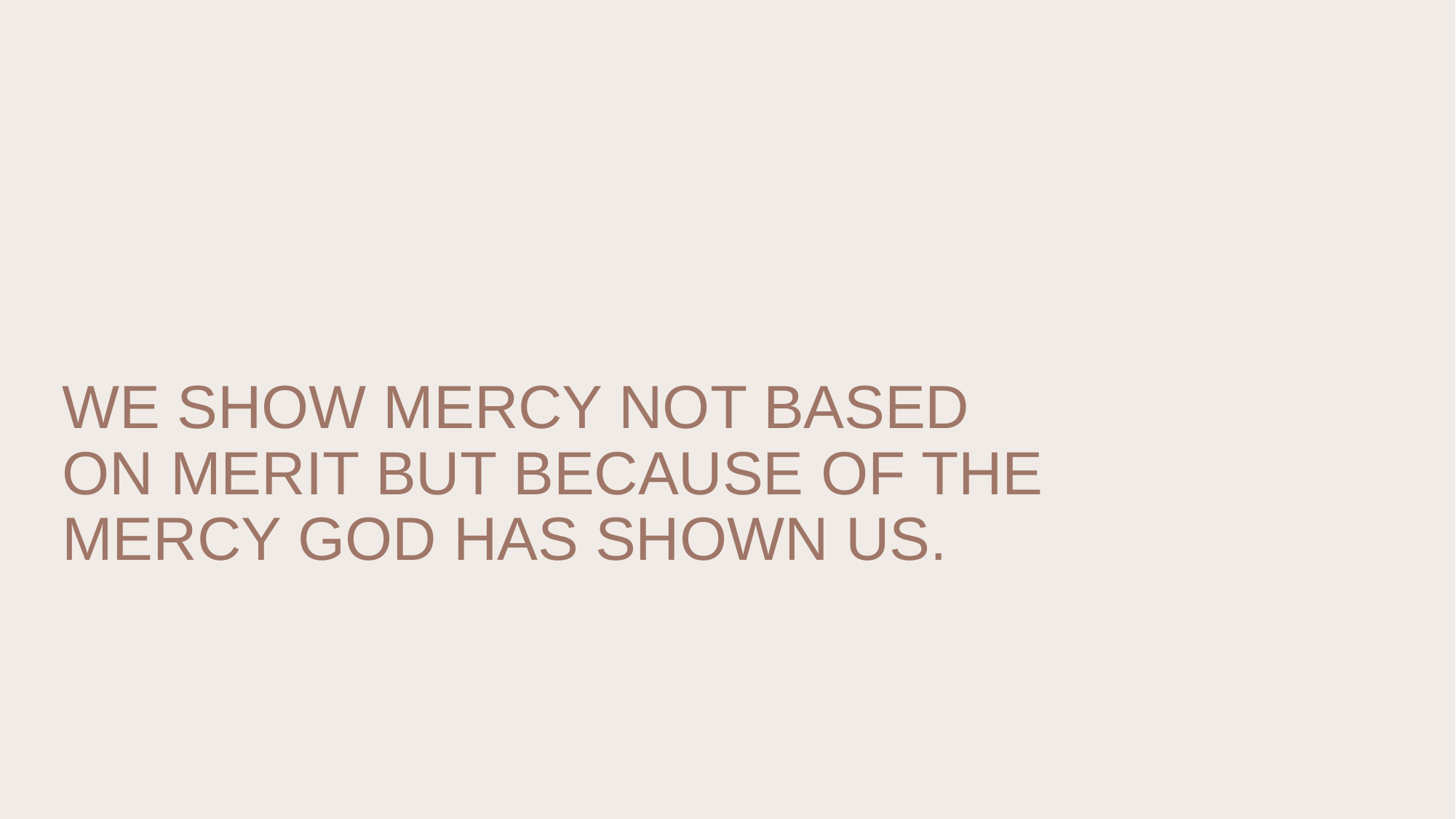

# We show mercy not based on merit but because of the Mercy god has shown us.